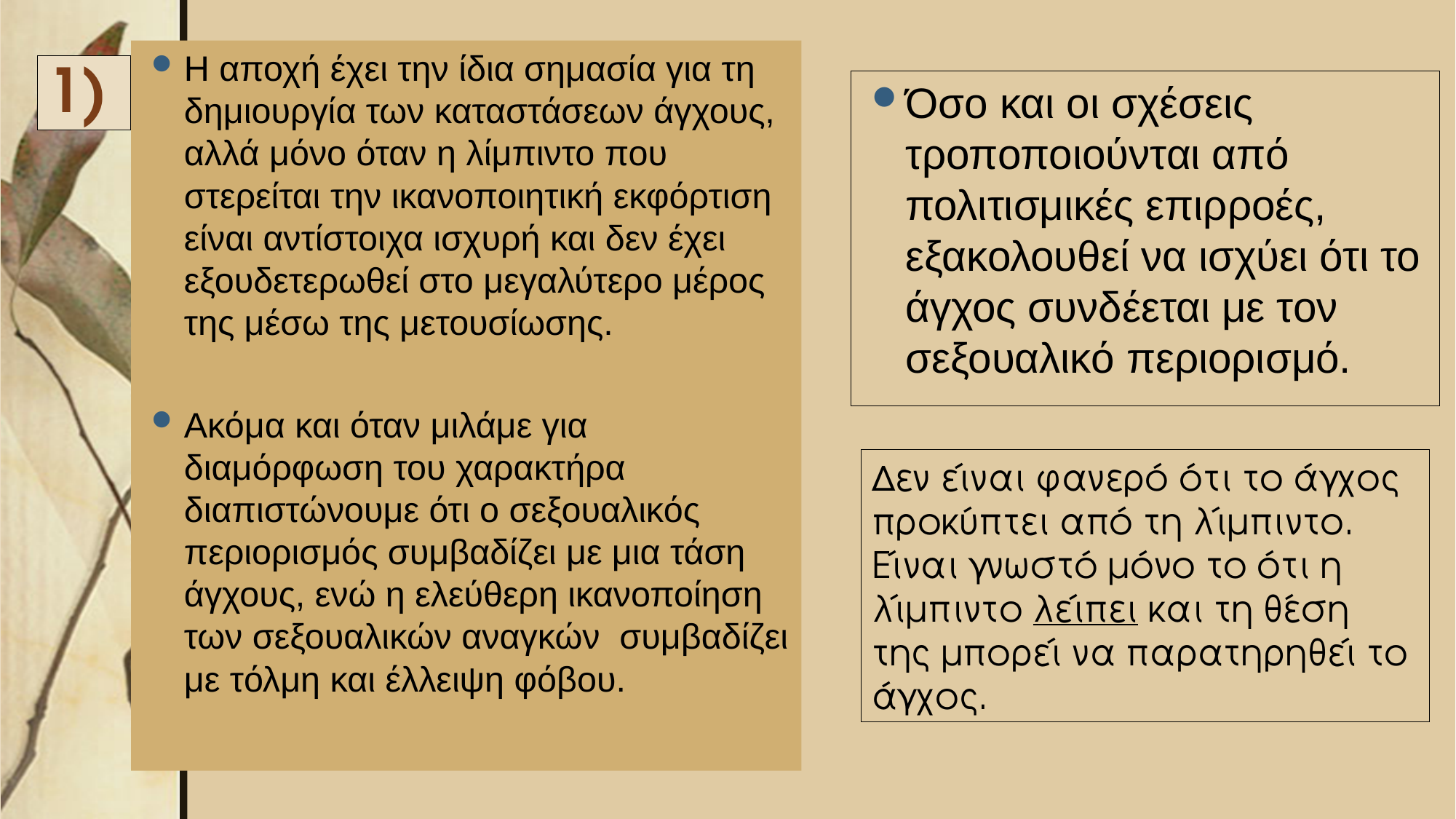

Η αποχή έχει την ίδια σημασία για τη δημιουργία των καταστάσεων άγχους, αλλά μόνο όταν η λίμπιντο που στερείται την ικανοποιητική εκφόρτιση είναι αντίστοιχα ισχυρή και δεν έχει εξουδετερωθεί στο μεγαλύτερο μέρος της μέσω της μετουσίωσης.

Ακόμα και όταν μιλάμε για διαμόρφωση του χαρακτήρα διαπιστώνουμε ότι ο σεξουαλικός περιορισμός συμβαδίζει με μια τάση άγχους, ενώ η ελεύθερη ικανοποίηση των σεξουαλικών αναγκών  συμβαδίζει με τόλμη και έλλειψη φόβου.
# 1)
Όσο και οι σχέσεις τροποποιούνται από πολιτισμικές επιρροές, εξακολουθεί να ισχύει ότι το άγχος συνδέεται με τον σεξουαλικό περιορισμό.
Δεν είναι φανερό ότι το άγχος προκύπτει από τη λίμπιντο. Είναι γνωστό μόνο το ότι η λίμπιντο λείπει και τη θέση της μπορεί να παρατηρηθεί το άγχος.